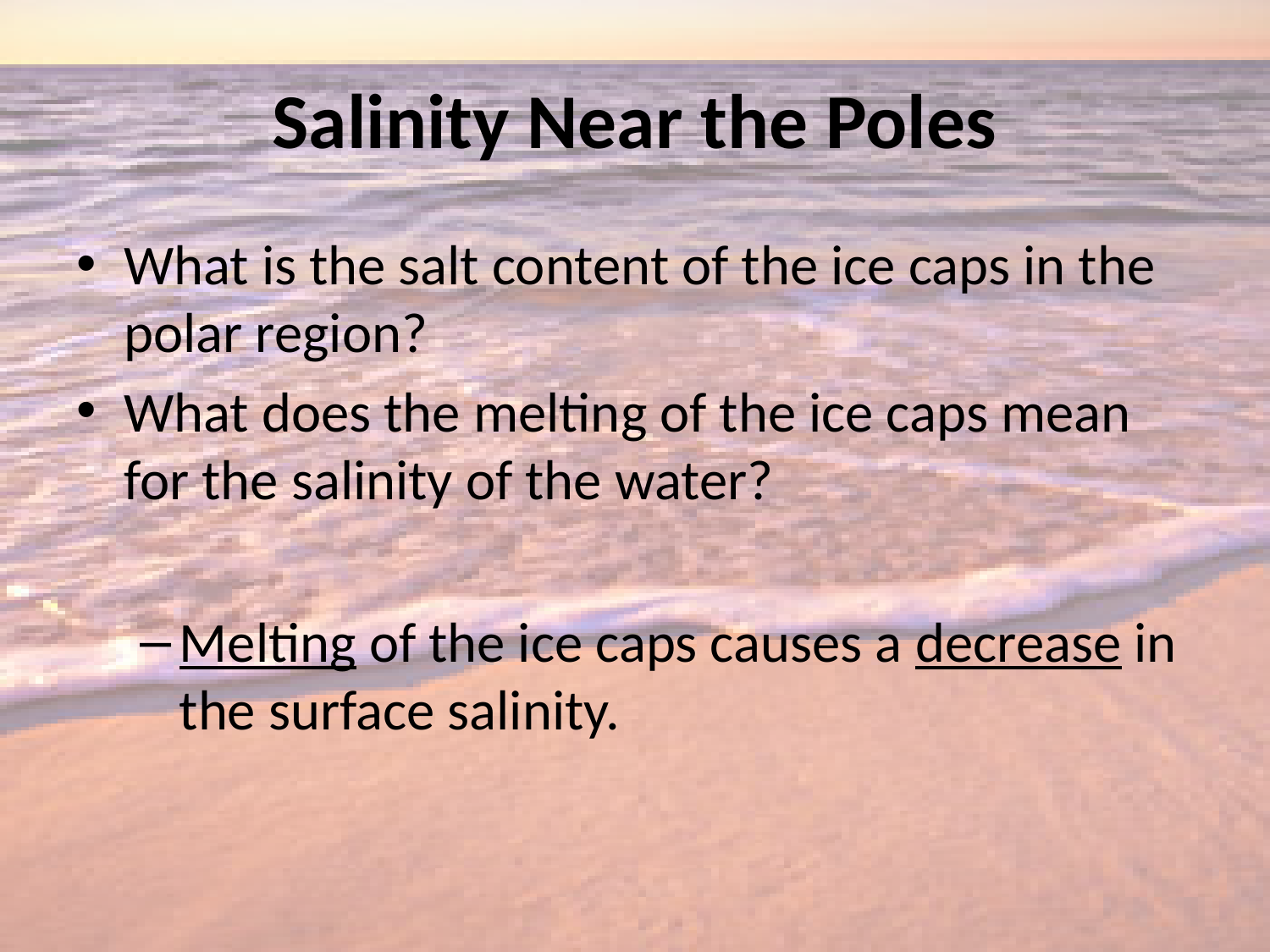

# Salinity Near the Poles
What is the salt content of the ice caps in the polar region?
What does the melting of the ice caps mean for the salinity of the water?

Melting of the ice caps causes a decrease in the surface salinity.